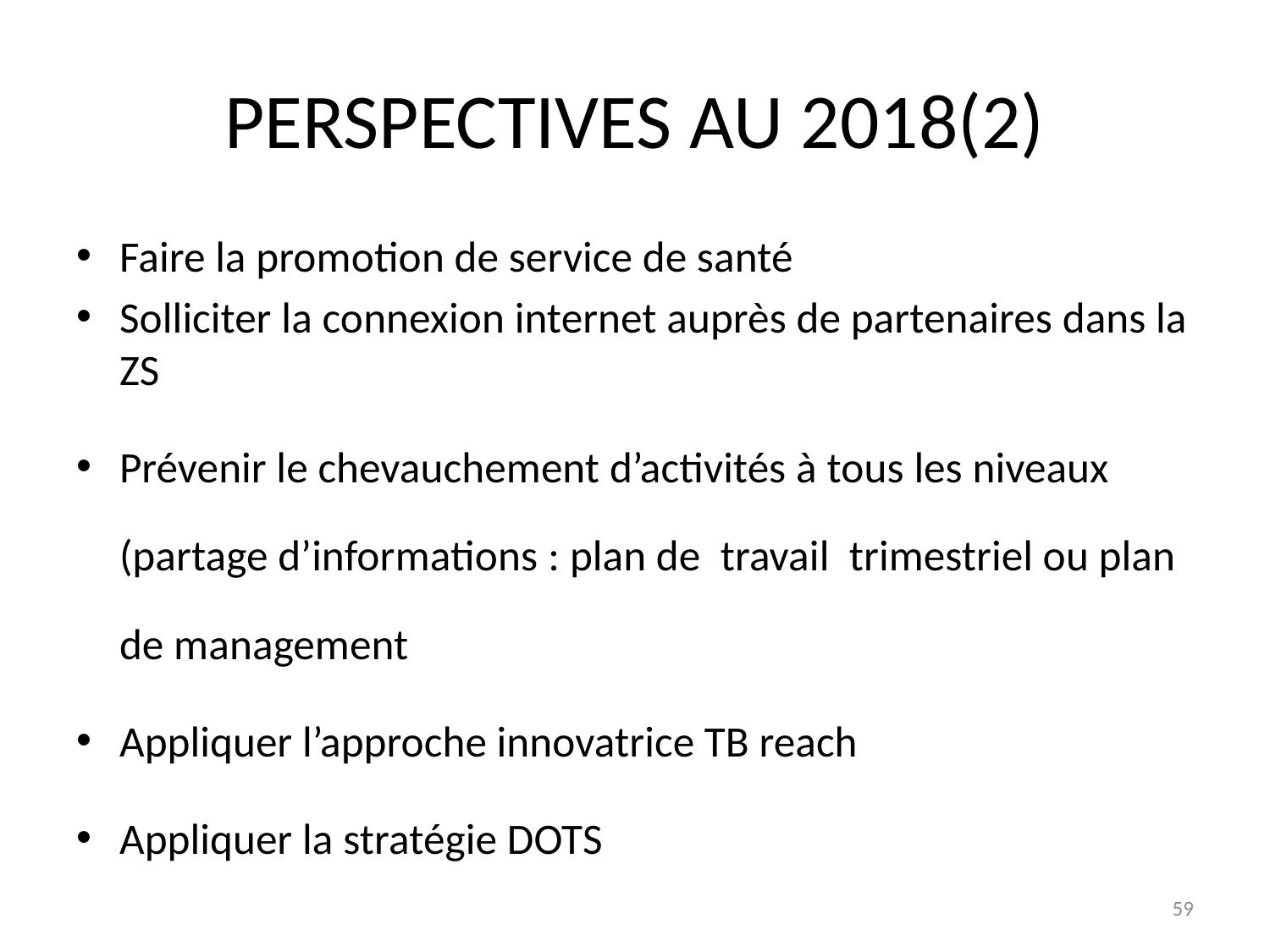

# PERSPECTIVES AU 2018(2)
Faire la promotion de service de santé
Solliciter la connexion internet auprès de partenaires dans la ZS
Prévenir le chevauchement d’activités à tous les niveaux (partage d’informations : plan de  travail  trimestriel ou plan de management
Appliquer l’approche innovatrice TB reach
Appliquer la stratégie DOTS

59